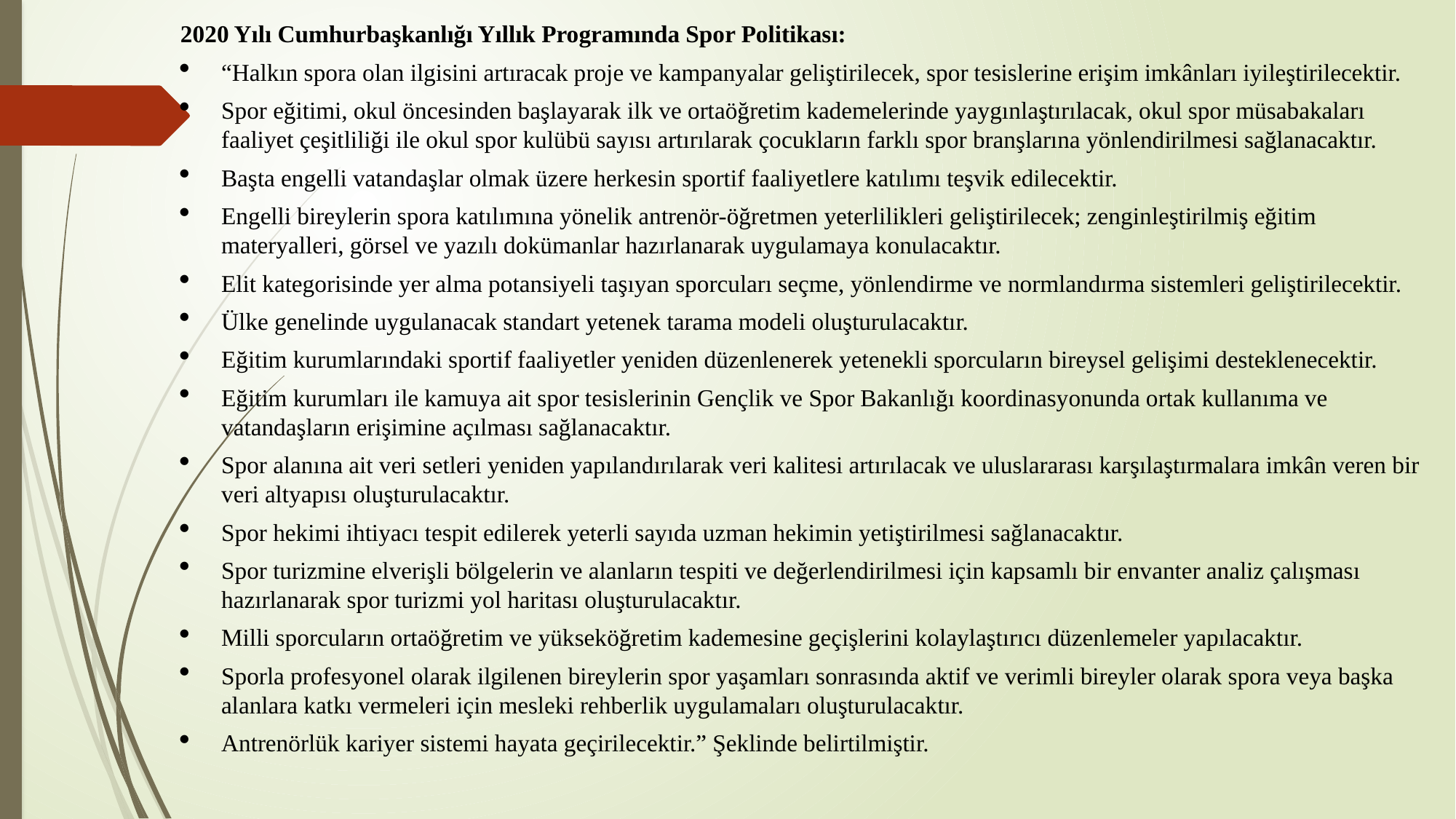

2020 Yılı Cumhurbaşkanlığı Yıllık Programında Spor Politikası:
“Halkın spora olan ilgisini artıracak proje ve kampanyalar geliştirilecek, spor tesislerine erişim imkânları iyileştirilecektir.
Spor eğitimi, okul öncesinden başlayarak ilk ve ortaöğretim kademelerinde yaygınlaştırılacak, okul spor müsabakaları faaliyet çeşitliliği ile okul spor kulübü sayısı artırılarak çocukların farklı spor branşlarına yönlendirilmesi sağlanacaktır.
Başta engelli vatandaşlar olmak üzere herkesin sportif faaliyetlere katılımı teşvik edilecektir.
Engelli bireylerin spora katılımına yönelik antrenör-öğretmen yeterlilikleri geliştirilecek; zenginleştirilmiş eğitim materyalleri, görsel ve yazılı dokümanlar hazırlanarak uygulamaya konulacaktır.
Elit kategorisinde yer alma potansiyeli taşıyan sporcuları seçme, yönlendirme ve normlandırma sistemleri geliştirilecektir.
Ülke genelinde uygulanacak standart yetenek tarama modeli oluşturulacaktır.
Eğitim kurumlarındaki sportif faaliyetler yeniden düzenlenerek yetenekli sporcuların bireysel gelişimi desteklenecektir.
Eğitim kurumları ile kamuya ait spor tesislerinin Gençlik ve Spor Bakanlığı koordinasyonunda ortak kullanıma ve vatandaşların erişimine açılması sağlanacaktır.
Spor alanına ait veri setleri yeniden yapılandırılarak veri kalitesi artırılacak ve uluslararası karşılaştırmalara imkân veren bir veri altyapısı oluşturulacaktır.
Spor hekimi ihtiyacı tespit edilerek yeterli sayıda uzman hekimin yetiştirilmesi sağlanacaktır.
Spor turizmine elverişli bölgelerin ve alanların tespiti ve değerlendirilmesi için kapsamlı bir envanter analiz çalışması hazırlanarak spor turizmi yol haritası oluşturulacaktır.
Milli sporcuların ortaöğretim ve yükseköğretim kademesine geçişlerini kolaylaştırıcı düzenlemeler yapılacaktır.
Sporla profesyonel olarak ilgilenen bireylerin spor yaşamları sonrasında aktif ve verimli bireyler olarak spora veya başka alanlara katkı vermeleri için mesleki rehberlik uygulamaları oluşturulacaktır.
Antrenörlük kariyer sistemi hayata geçirilecektir.” Şeklinde belirtilmiştir.